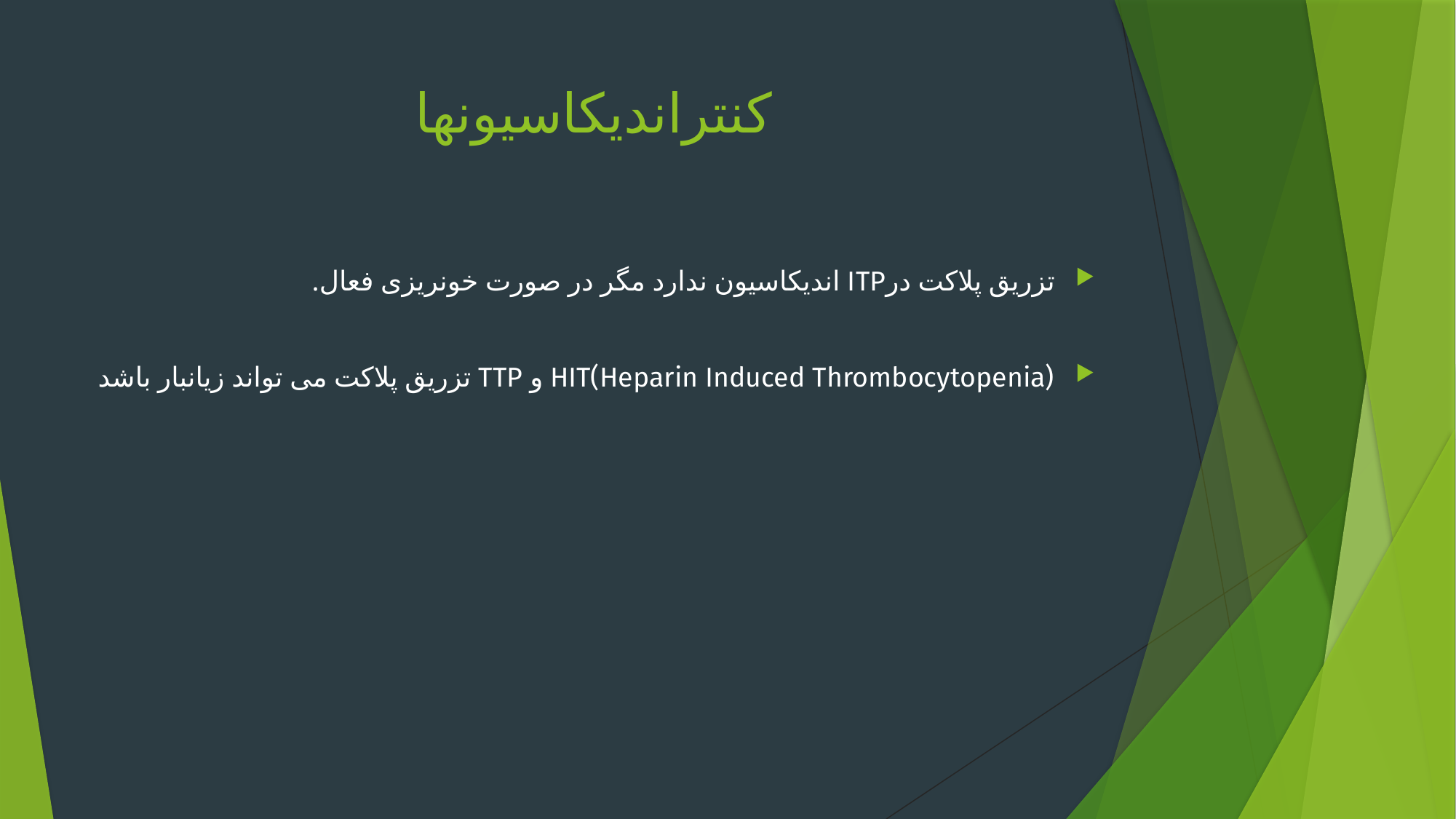

# کنتراندیکاسیونها
تزریق پلاکت درITP انديكاسيون ندارد مگر در صورت خونریزی فعال.

HIT(Heparin Induced Thrombocytopenia) و TTP تزریق پلاکت می تواند زیانبار باشد